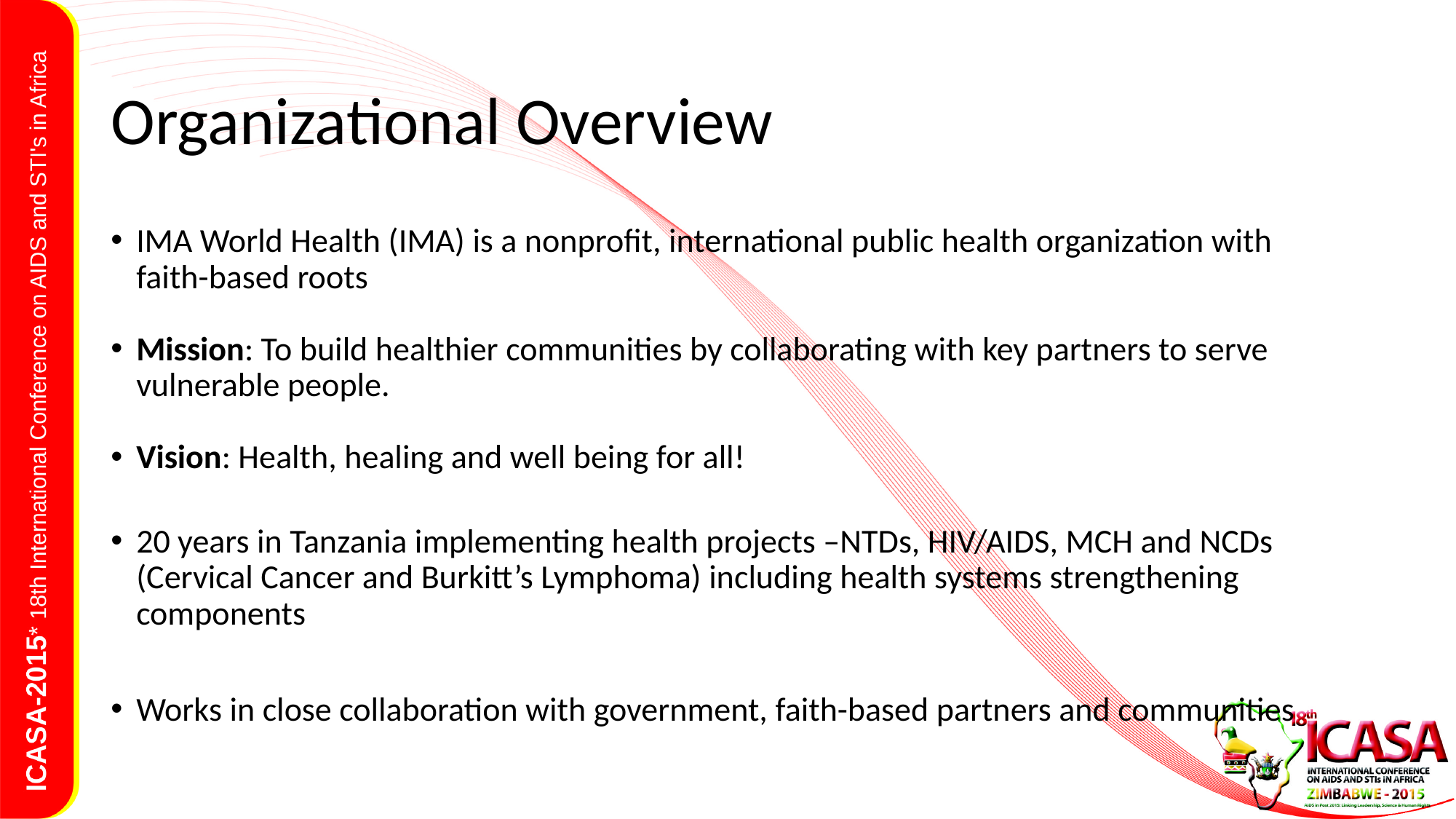

# Organizational Overview
IMA World Health (IMA) is a nonprofit, international public health organization with faith-based roots

Mission: To build healthier communities by collaborating with key partners to serve vulnerable people.

Vision: Health, healing and well being for all!

20 years in Tanzania implementing health projects –NTDs, HIV/AIDS, MCH and NCDs (Cervical Cancer and Burkitt’s Lymphoma) including health systems strengthening components

Works in close collaboration with government, faith-based partners and communities